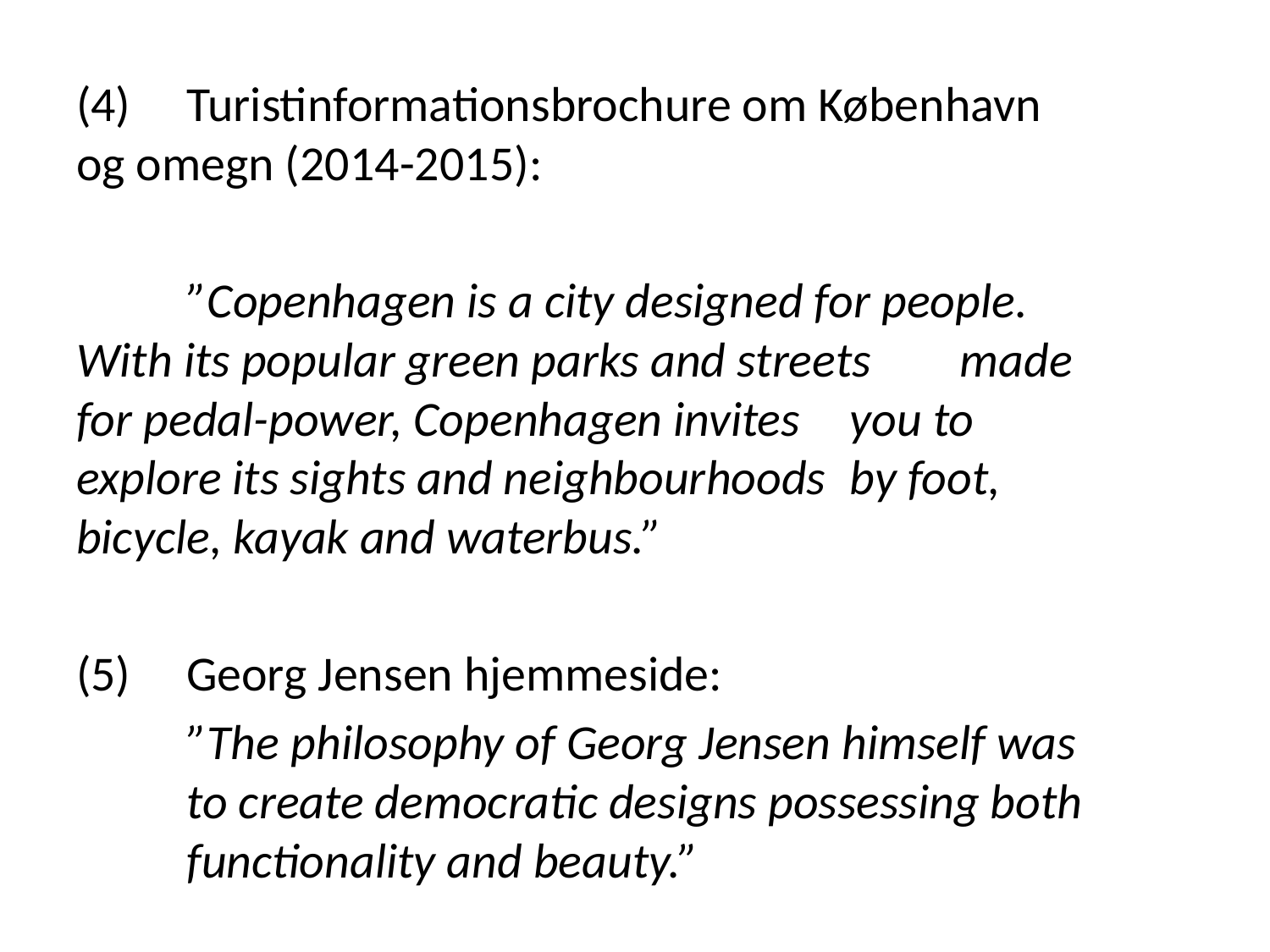

#
(4) 	Turistinformationsbrochure om København 	og omegn (2014-2015):

	”Copenhagen is a city designed for people. 	With its popular green parks and streets 	made for pedal-power, Copenhagen invites 	you to explore its sights and neighbourhoods 	by foot, bicycle, kayak and waterbus.”

(5)	Georg Jensen hjemmeside:
	”The philosophy of Georg Jensen himself was 	to create democratic designs possessing both 	functionality and beauty.”